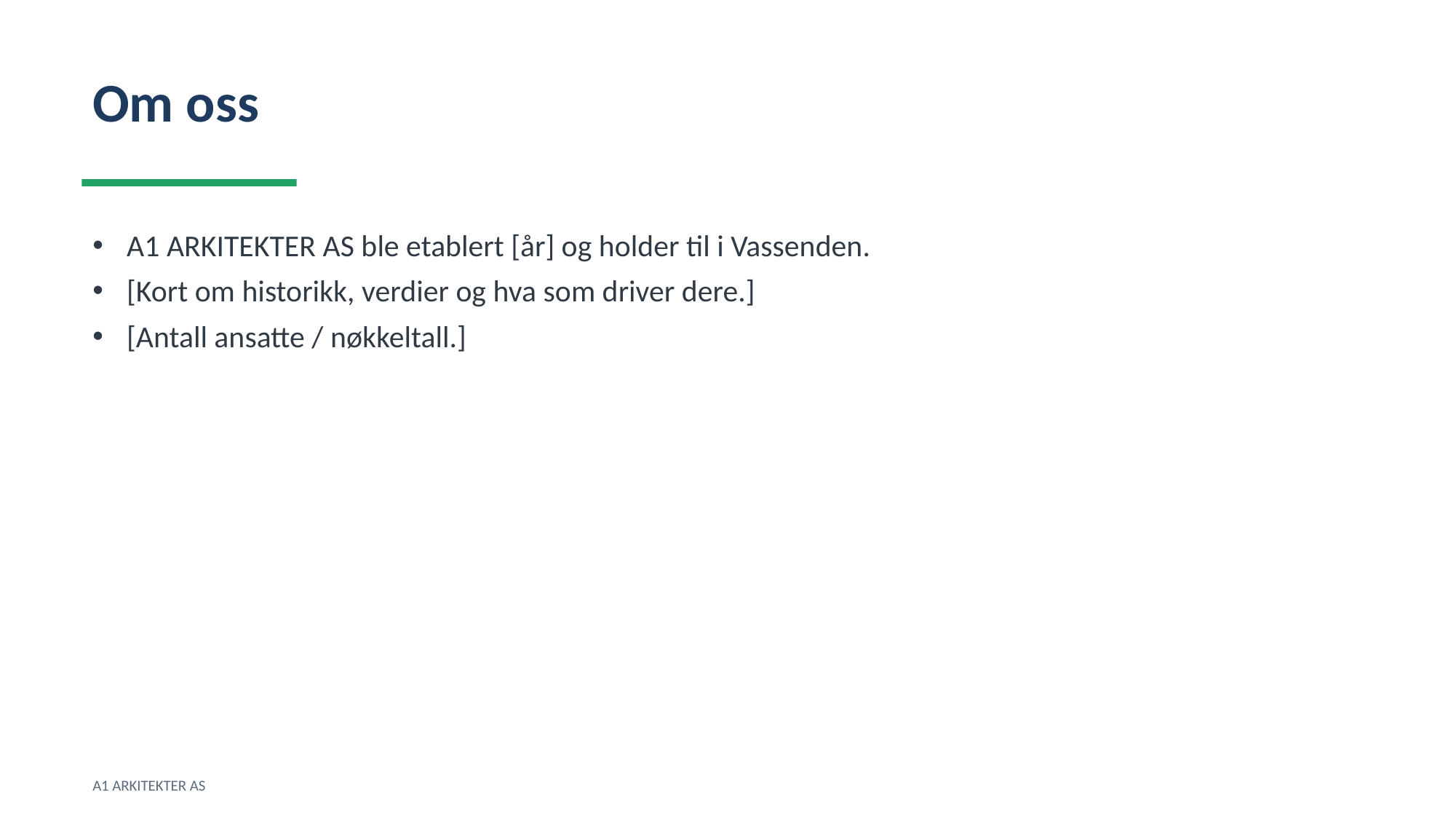

Om oss

A1 ARKITEKTER AS ble etablert [år] og holder til i Vassenden.
[Kort om historikk, verdier og hva som driver dere.]
[Antall ansatte / nøkkeltall.]
A1 ARKITEKTER AS